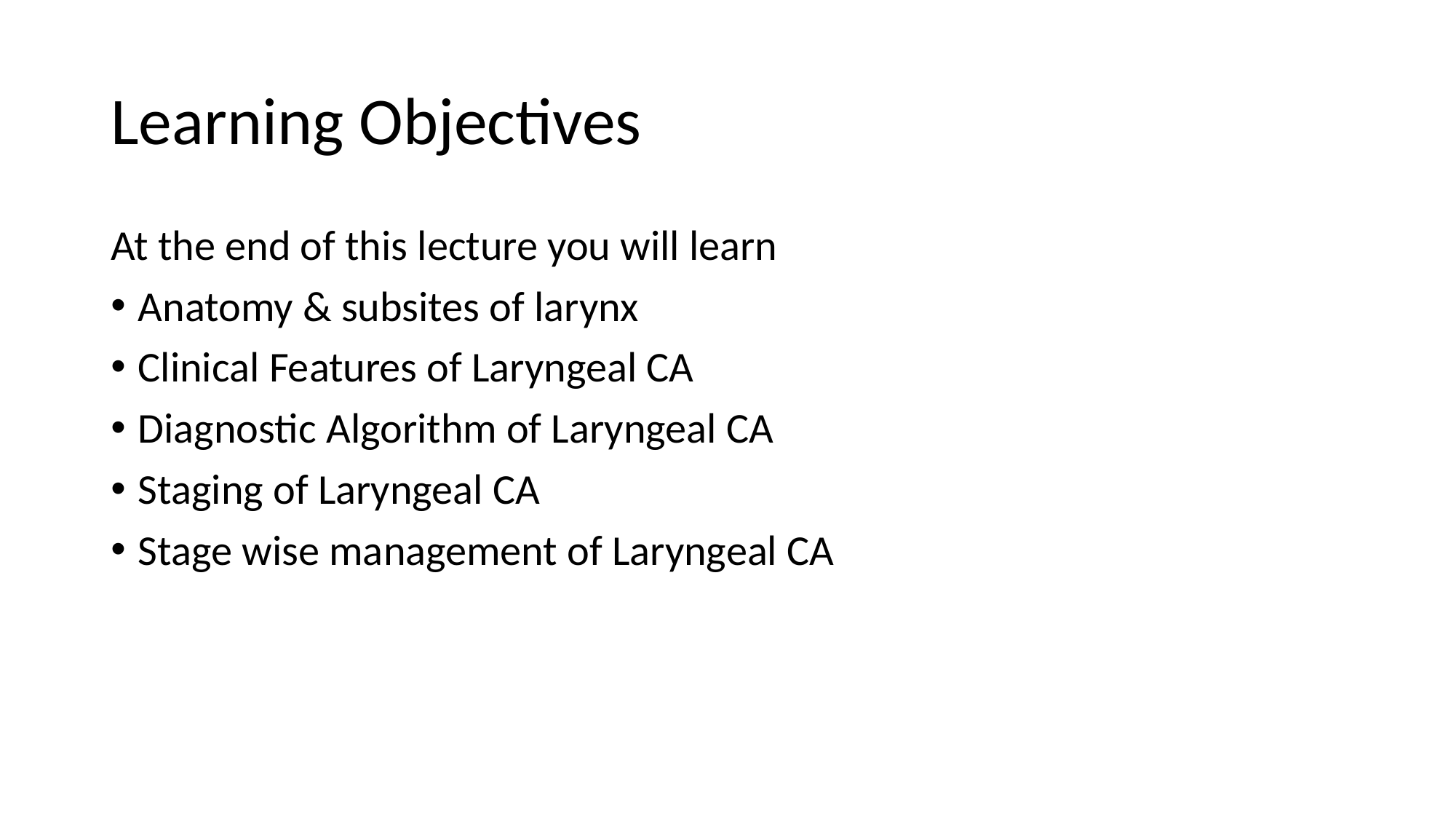

# Learning Objectives
At the end of this lecture you will learn
Anatomy & subsites of larynx
Clinical Features of Laryngeal CA
Diagnostic Algorithm of Laryngeal CA
Staging of Laryngeal CA
Stage wise management of Laryngeal CA